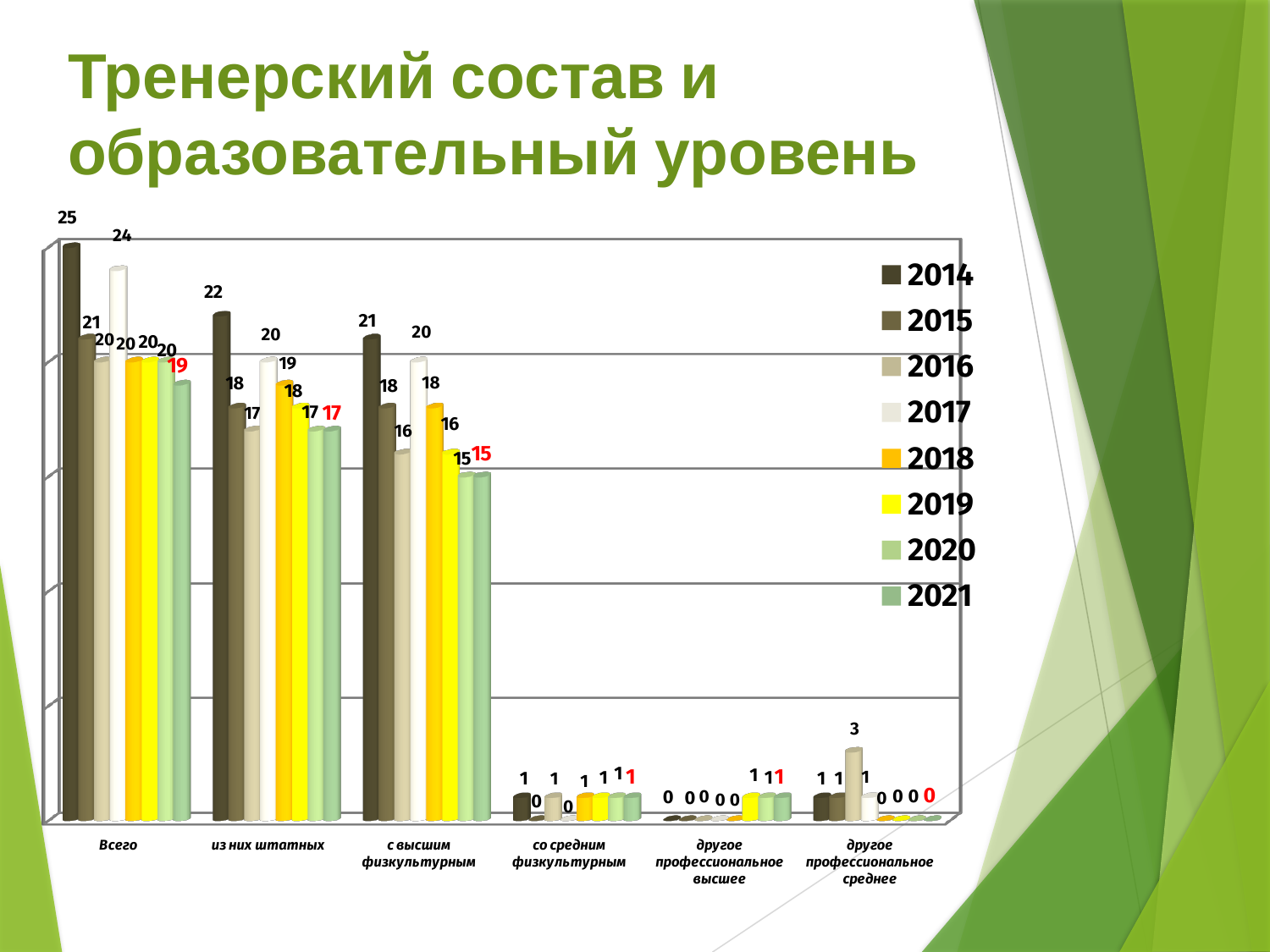

# Тренерский состав и образовательный уровень

[unsupported chart]